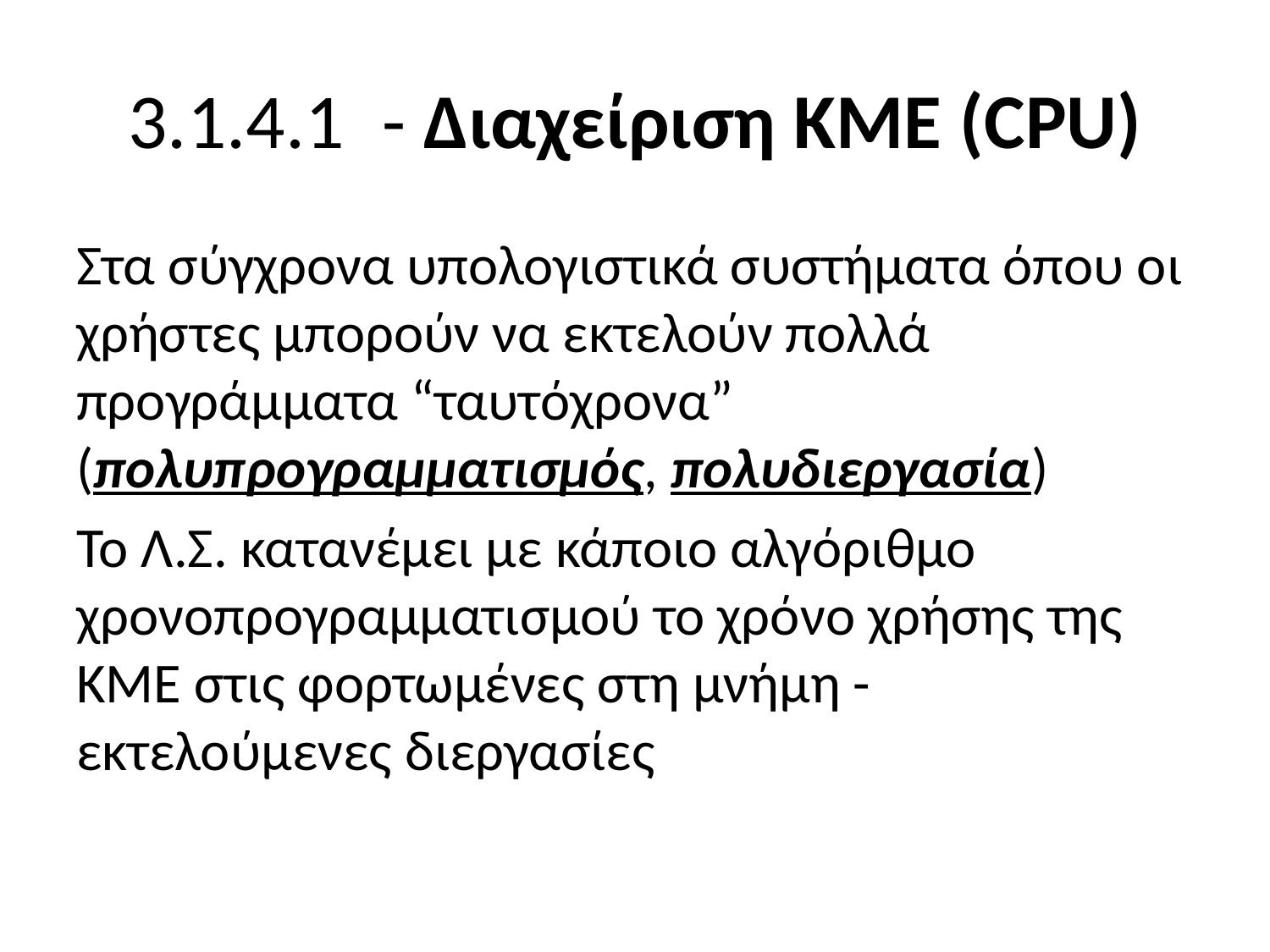

# 3.1.4.1	- Διαχείριση ΚΜΕ (CPU)
Στα σύγχρονα υπολογιστικά συστήματα όπου οι χρήστες μπορούν να εκτελούν πολλά προγράμματα “ταυτόχρονα” (πολυπρογραμματισμός, πολυδιεργασία)
Το Λ.Σ. κατανέμει με κάποιο αλγόριθμο χρονοπρογραμματισμού το χρόνο χρήσης της ΚΜΕ στις φορτωμένες στη μνήμη - εκτελούμενες διεργασίες